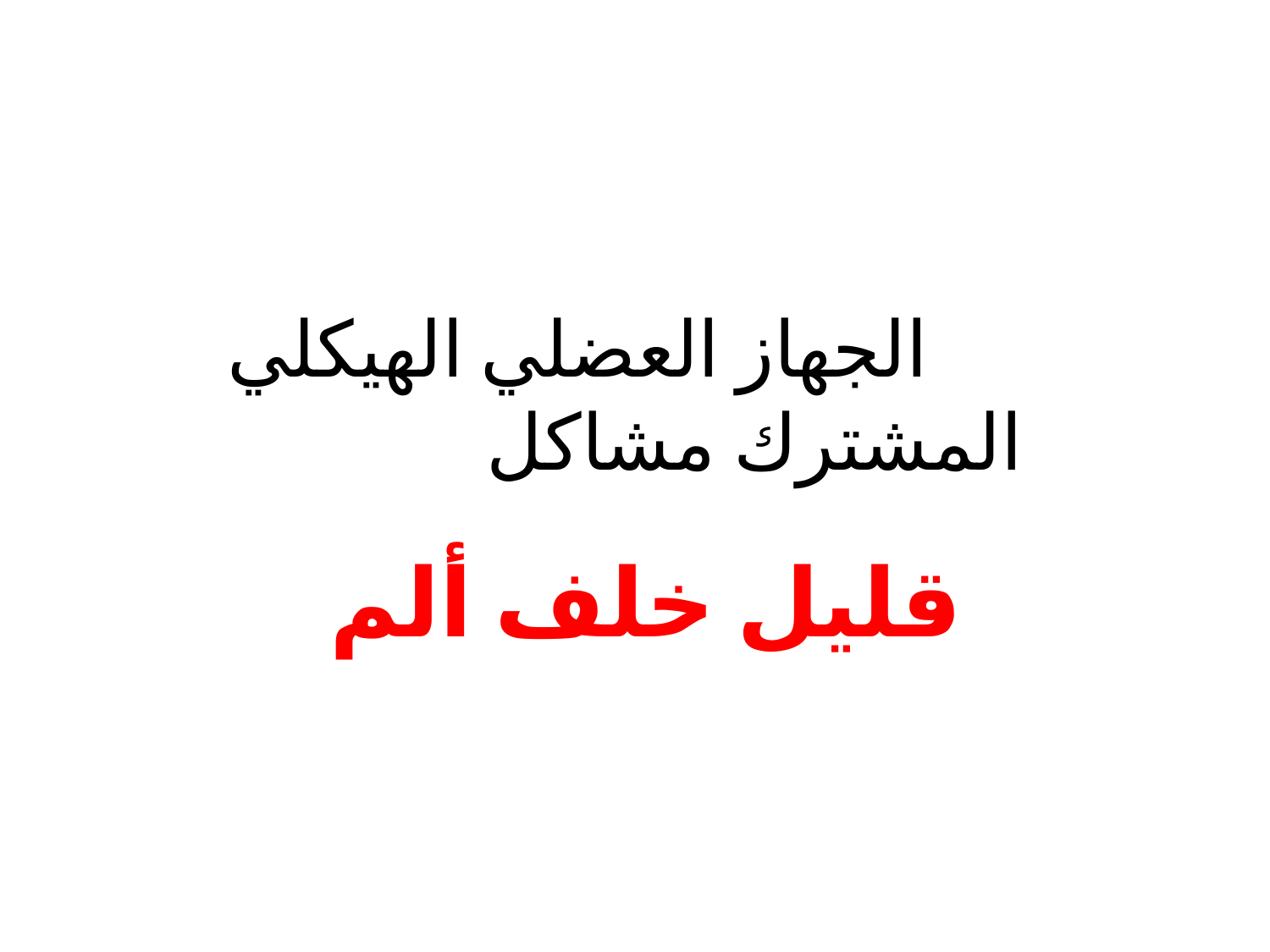

# الجهاز العضلي الهيكلي المشترك مشاكل
قليل خلف ألم